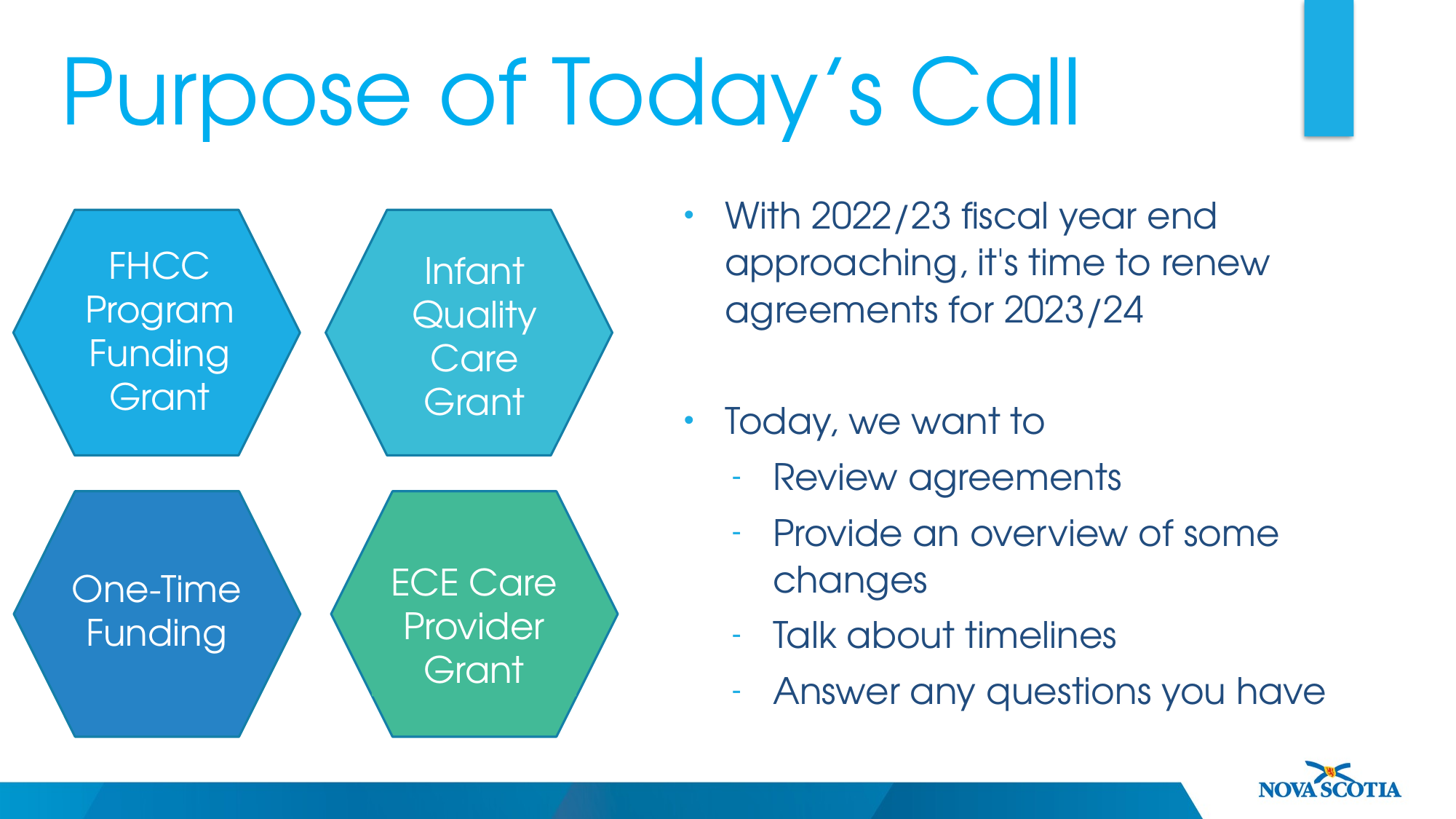

# Purpose of Today’s Call
With 2022/23 fiscal year end approaching, it's time to renew agreements for 2023/24

Today, we want to
Review agreements
Provide an overview of some changes
Talk about timelines
Answer any questions you have

FHCC Program Funding Grant
Infant Quality Care Grant

ECE Care Provider Grant
One-Time Funding